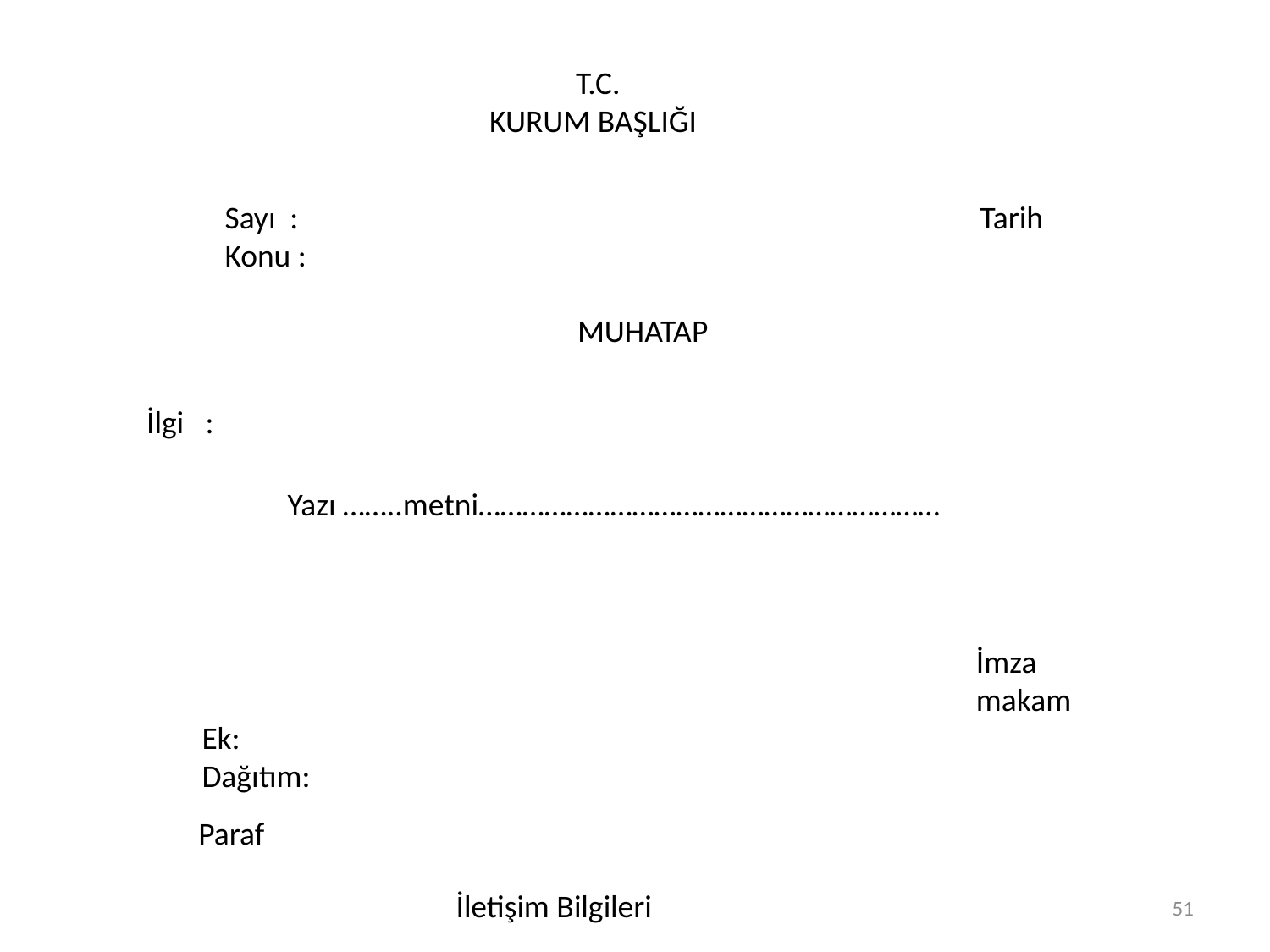

T.C.
KURUM BAŞLIĞI
Sayı  :                                                                                               Tarih
Konu :
MUHATAP
İlgi   :
Yazı ……..metni………………………………………………………
İmza
makam
Ek:
Dağıtım:
Paraf
İletişim Bilgileri
51